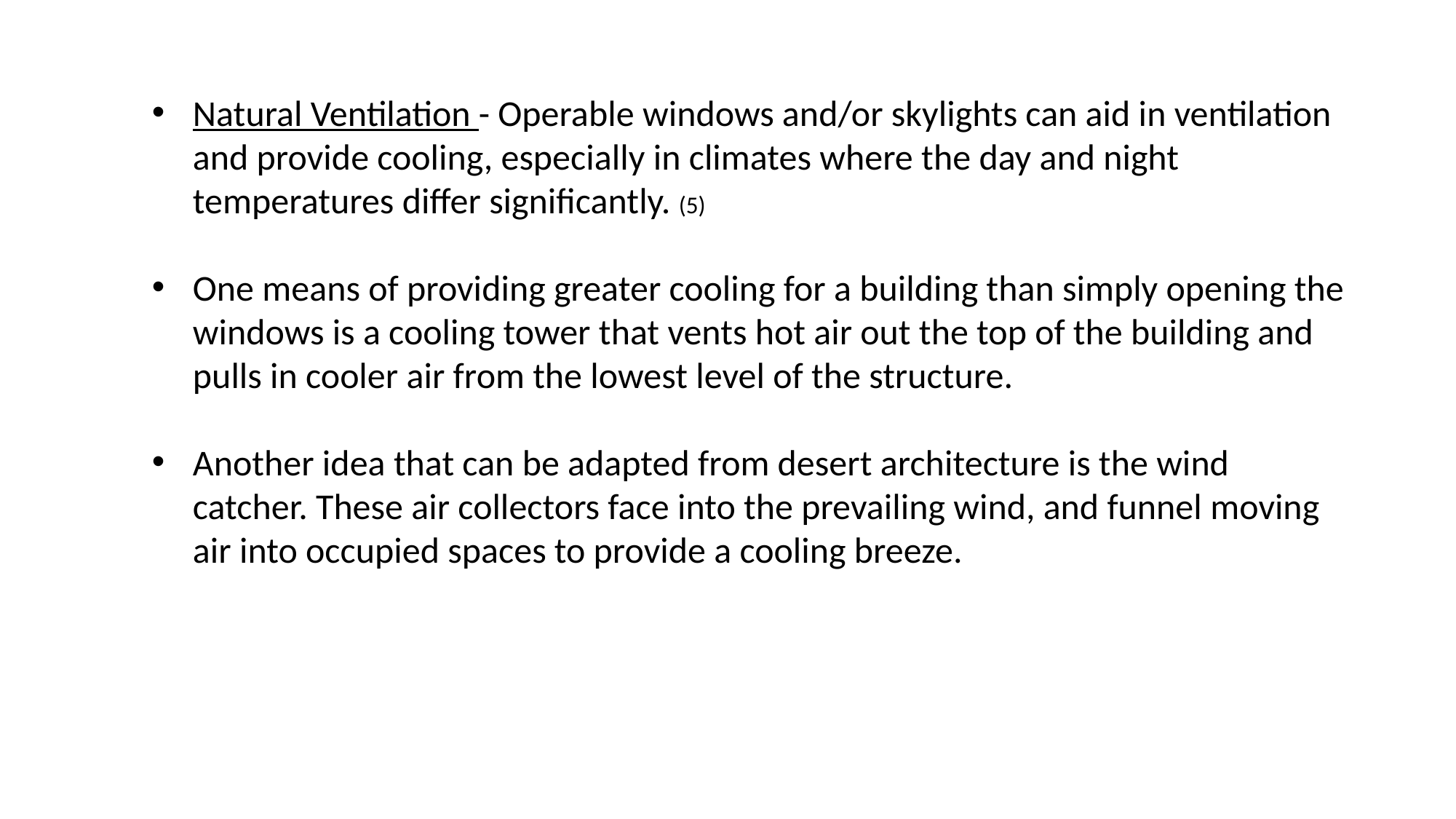

Natural Ventilation - Operable windows and/or skylights can aid in ventilation and provide cooling, especially in climates where the day and night temperatures differ significantly. (5)

One means of providing greater cooling for a building than simply opening the windows is a cooling tower that vents hot air out the top of the building and pulls in cooler air from the lowest level of the structure.

Another idea that can be adapted from desert architecture is the wind catcher. These air collectors face into the prevailing wind, and funnel moving air into occupied spaces to provide a cooling breeze.